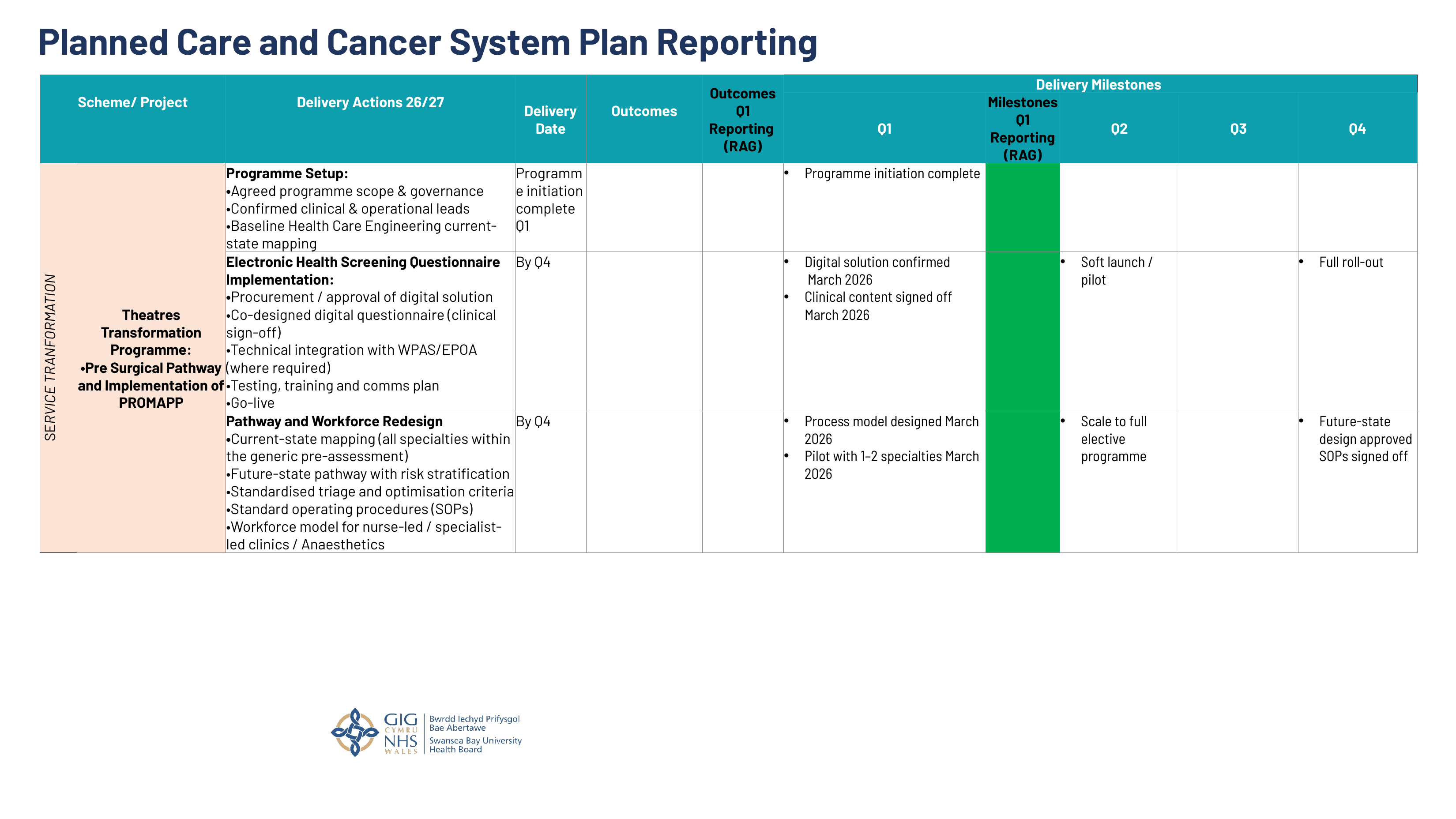

# Planned Care and Cancer System Plan Reporting
| Scheme/ Project |  | Delivery Actions 26/27 | Delivery Date | Outcomes | Outcomes Q1 Reporting (RAG) | Delivery Milestones |  |  |  |  |
| --- | --- | --- | --- | --- | --- | --- | --- | --- | --- | --- |
|  |  |  |  |  |  | Q1 | Milestones Q1 Reporting (RAG) | Q2 | Q3 | Q4 |
| SERVICE TRANFORMATION | Theatres Transformation Programme: •Pre Surgical Pathway and Implementation of PROMAPP | Programme Setup: •Agreed programme scope & governance •Confirmed clinical & operational leads •Baseline Health Care Engineering current-state mapping | Programme initiation complete Q1 |  |  | Programme initiation complete |  |  |  |  |
|  |  | Electronic Health Screening Questionnaire Implementation: •Procurement / approval of digital solution •Co‑designed digital questionnaire (clinical sign‑off) •Technical integration with WPAS/EPOA (where required) •Testing, training and comms plan •Go‑live | By Q4 |  |  | Digital solution confirmed  March 2026 Clinical content signed off March 2026 |  | Soft launch / pilot |  | Full roll-out |
|  |  | Pathway and Workforce Redesign •Current-state mapping (all specialties within the generic pre-assessment) •Future-state pathway with risk stratification •Standardised triage and optimisation criteria •Standard operating procedures (SOPs) •Workforce model for nurse-led / specialist-led clinics / Anaesthetics | By Q4 |  |  | Process model designed March 2026 Pilot with 1–2 specialties March 2026 |  | Scale to full elective programme |  | Future-state design approved SOPs signed off |